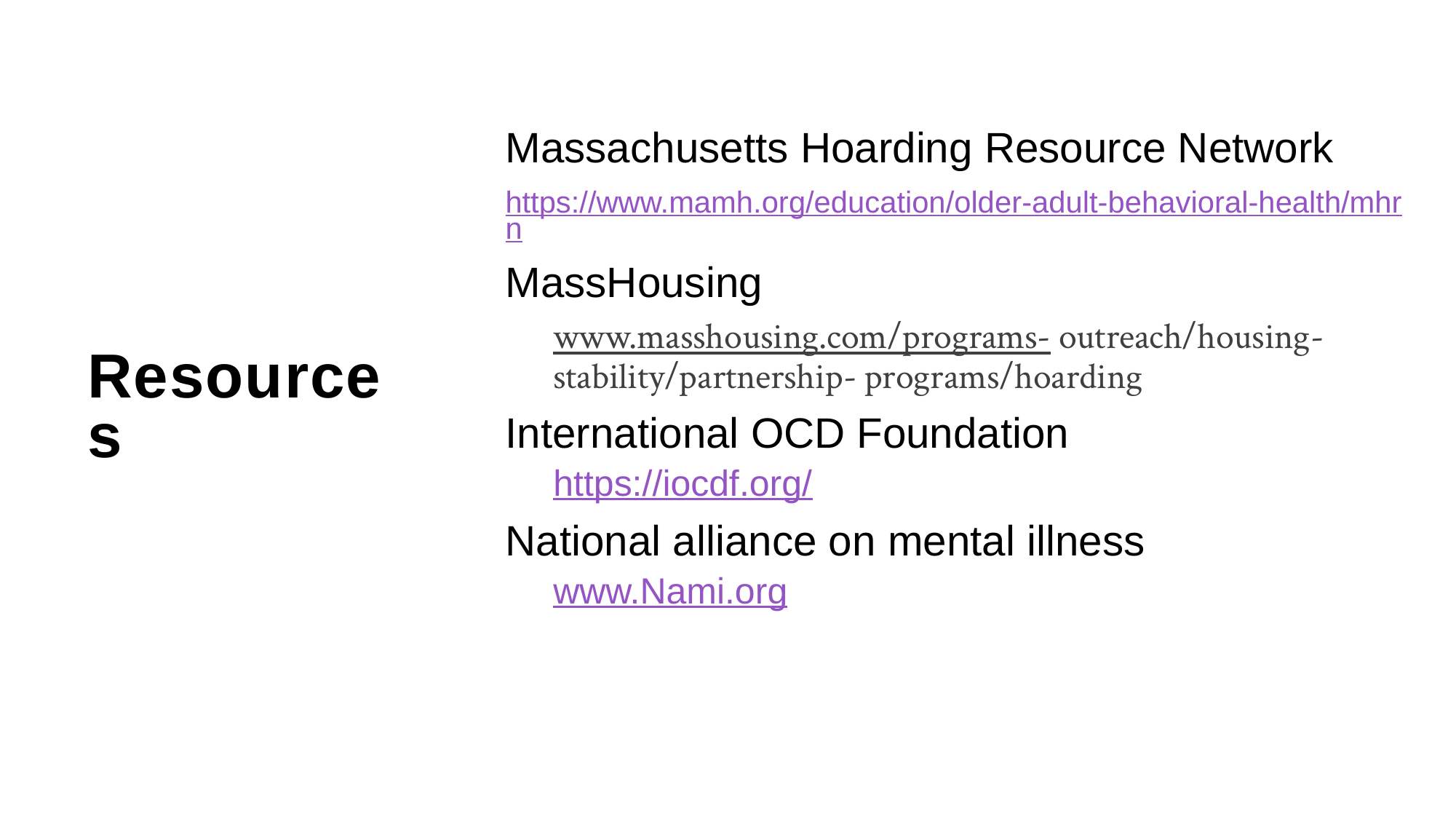

Massachusetts Hoarding Resource Network
https://www.mamh.org/education/older-adult-behavioral-health/mhrn
MassHousing
www.masshousing.com/programs- outreach/housing-stability/partnership- programs/hoarding
International OCD Foundation
https://iocdf.org/
National alliance on mental illness
www.Nami.org

# Resources